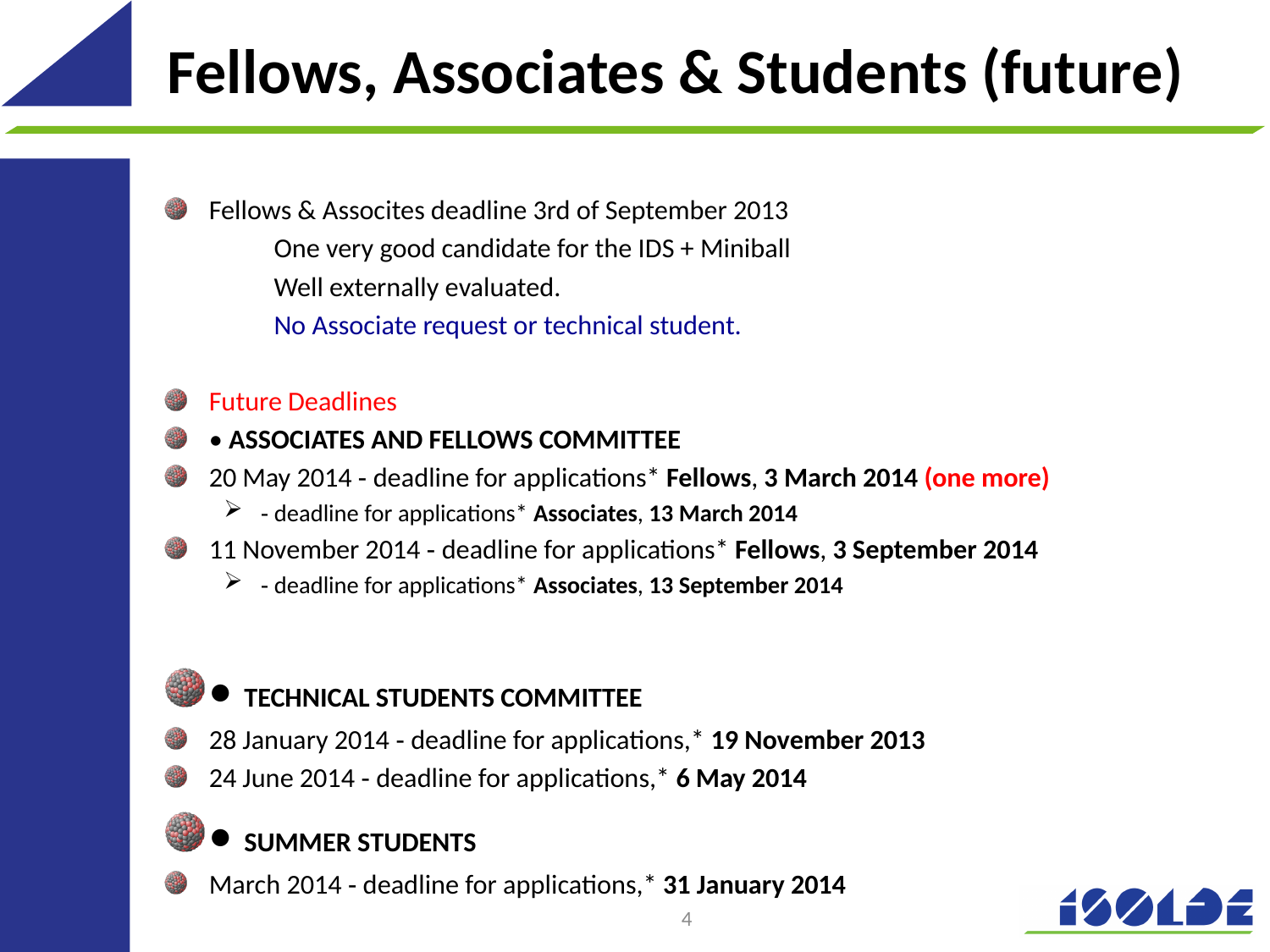

# Fellows, Associates & Students (future)
Fellows & Assocites deadline 3rd of September 2013
	One very good candidate for the IDS + Miniball
	Well externally evaluated.
	No Associate request or technical student.

Future Deadlines
• ASSOCIATES AND FELLOWS COMMITTEE
20 May 2014 ‐ deadline for applications* Fellows, 3 March 2014 (one more)
‐ deadline for applications* Associates, 13 March 2014
11 November 2014 ‐ deadline for applications* Fellows, 3 September 2014
‐ deadline for applications* Associates, 13 September 2014

• TECHNICAL STUDENTS COMMITTEE
28 January 2014 ‐ deadline for applications,* 19 November 2013
24 June 2014 ‐ deadline for applications,* 6 May 2014
• SUMMER STUDENTS
March 2014 ‐ deadline for applications,* 31 January 2014

4